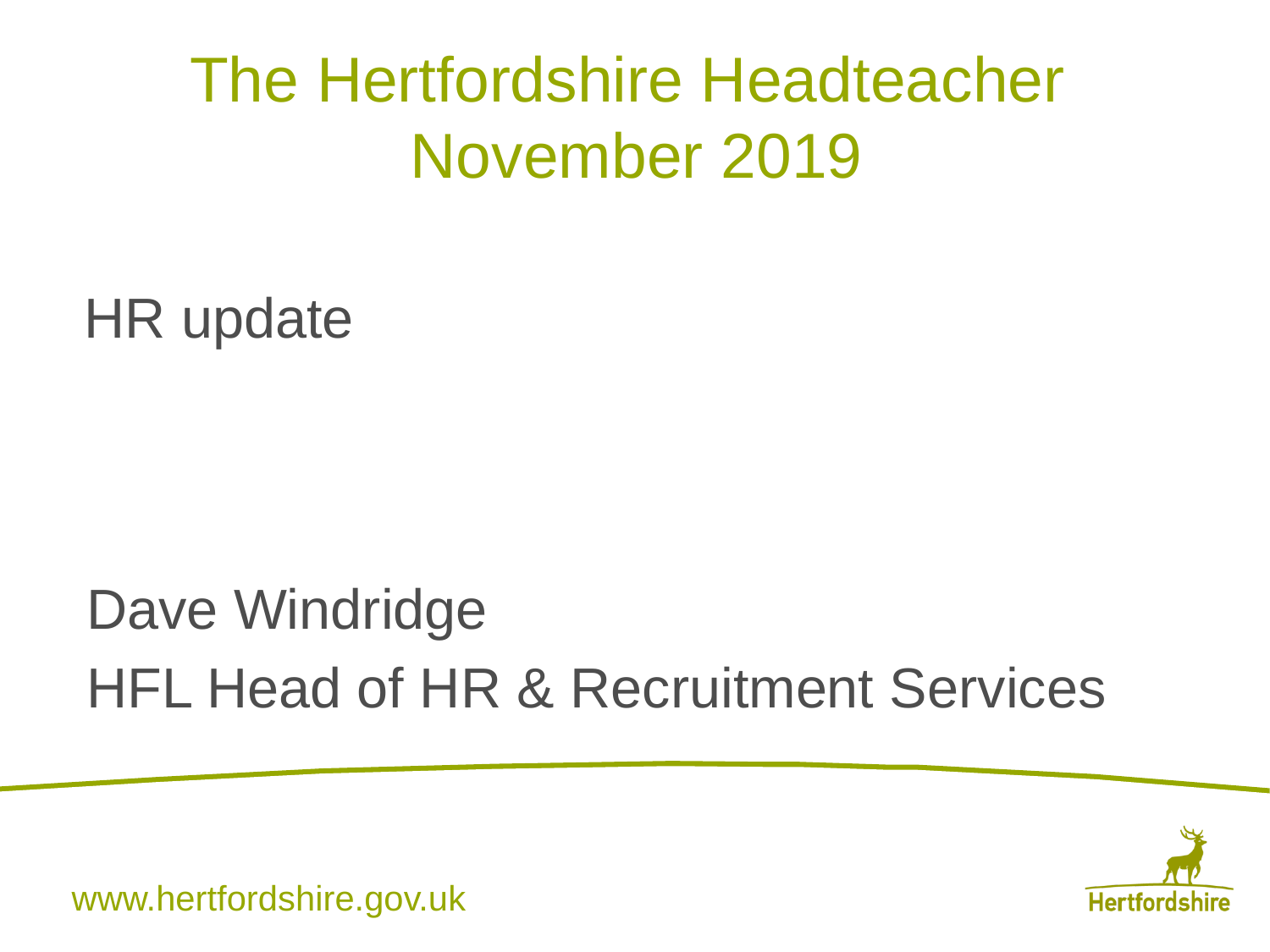

# The Hertfordshire Headteacher November 2019
HR update
Dave Windridge
HFL Head of HR & Recruitment Services